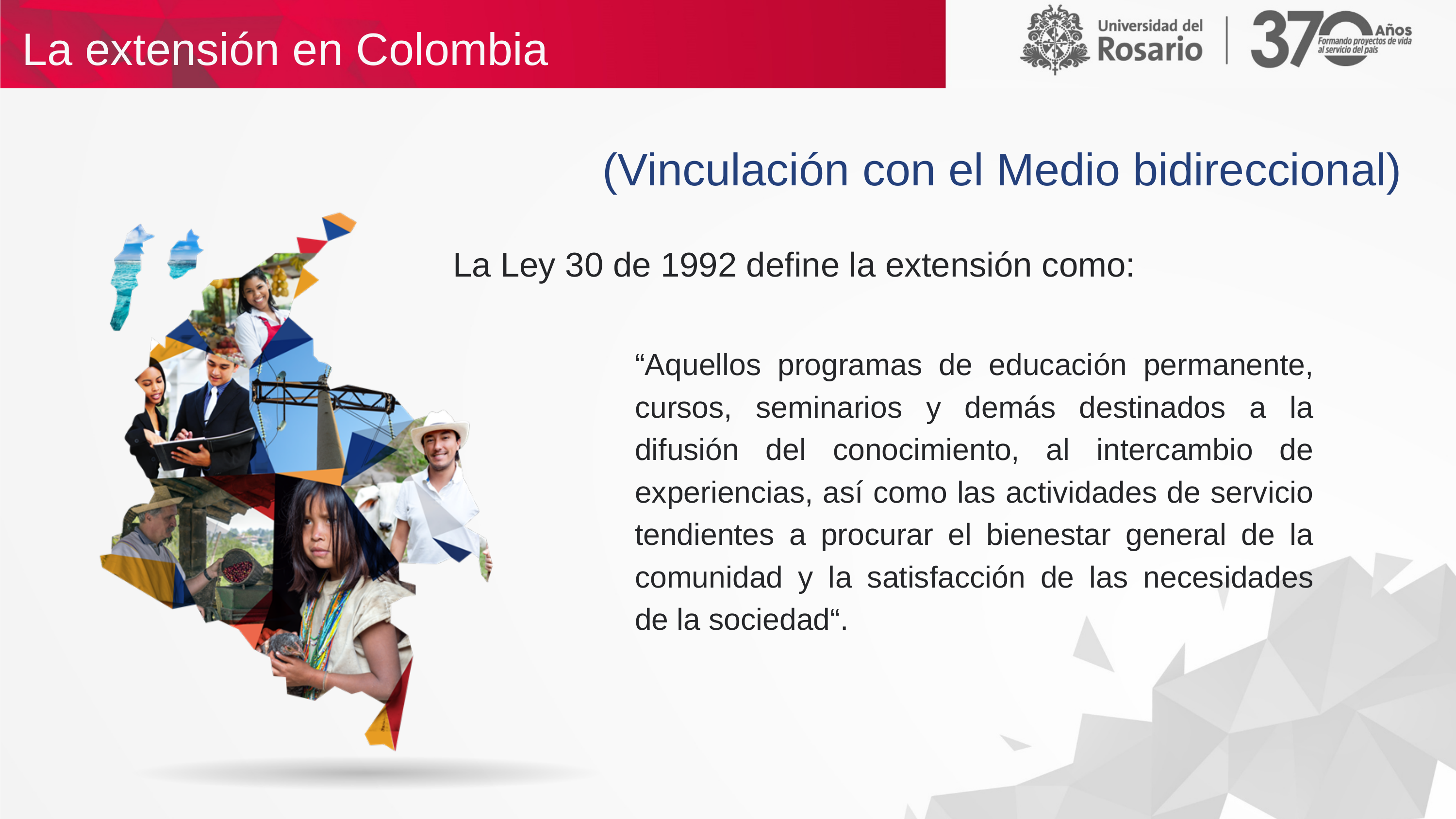

La extensión en Colombia
(Vinculación con el Medio bidireccional)

La Ley 30 de 1992 define la extensión como:
“Aquellos programas de educación permanente, cursos, seminarios y demás destinados a la difusión del conocimiento, al intercambio de experiencias, así como las actividades de servicio tendientes a procurar el bienestar general de la comunidad y la satisfacción de las necesidades de la sociedad“.